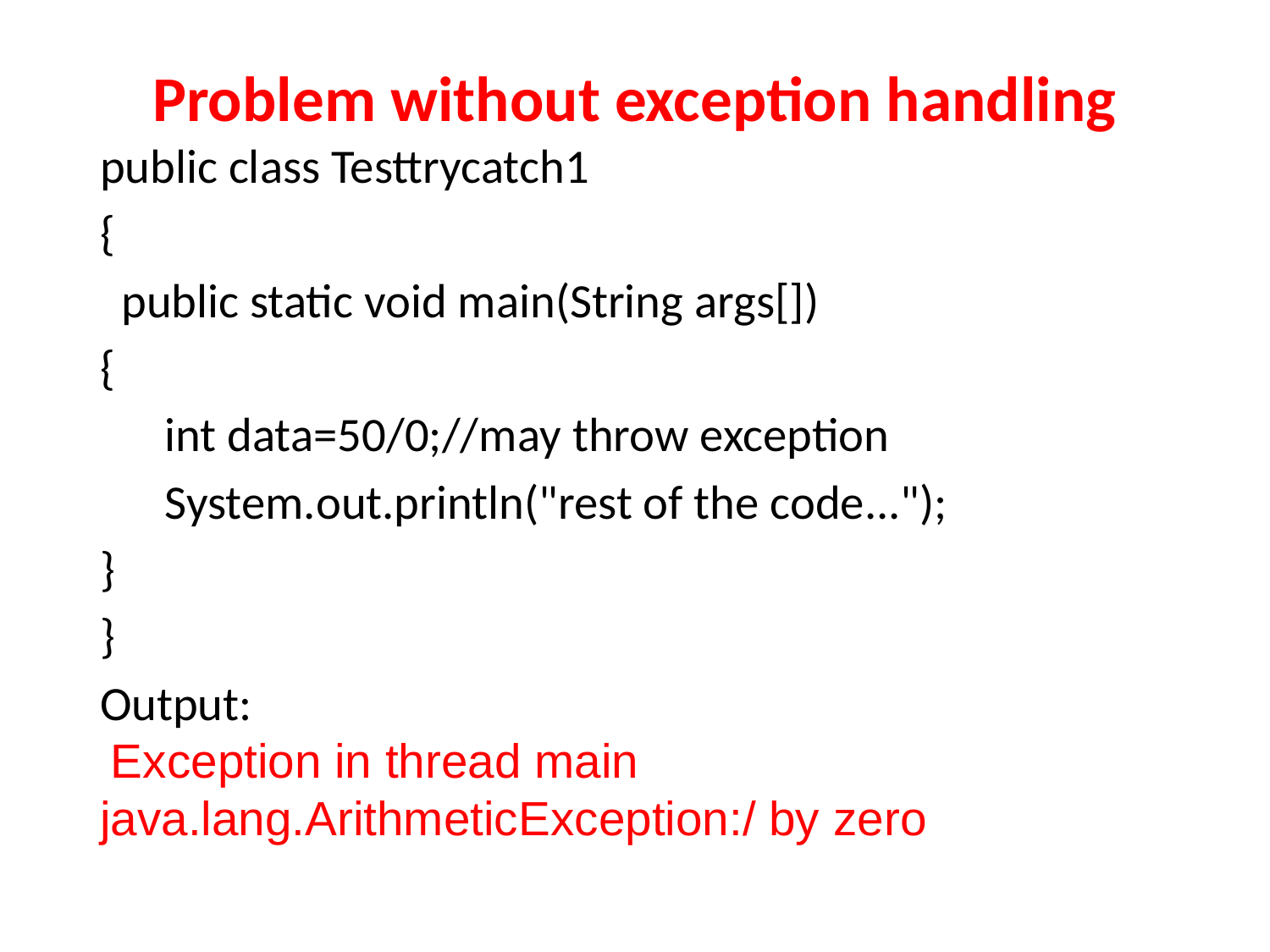

# Problem without exception handling
public class Testtrycatch1
{
  public static void main(String args[])
{
      int data=50/0;//may throw exception
      System.out.println("rest of the code...");
}
}
Output:
 Exception in thread main java.lang.ArithmeticException:/ by zero